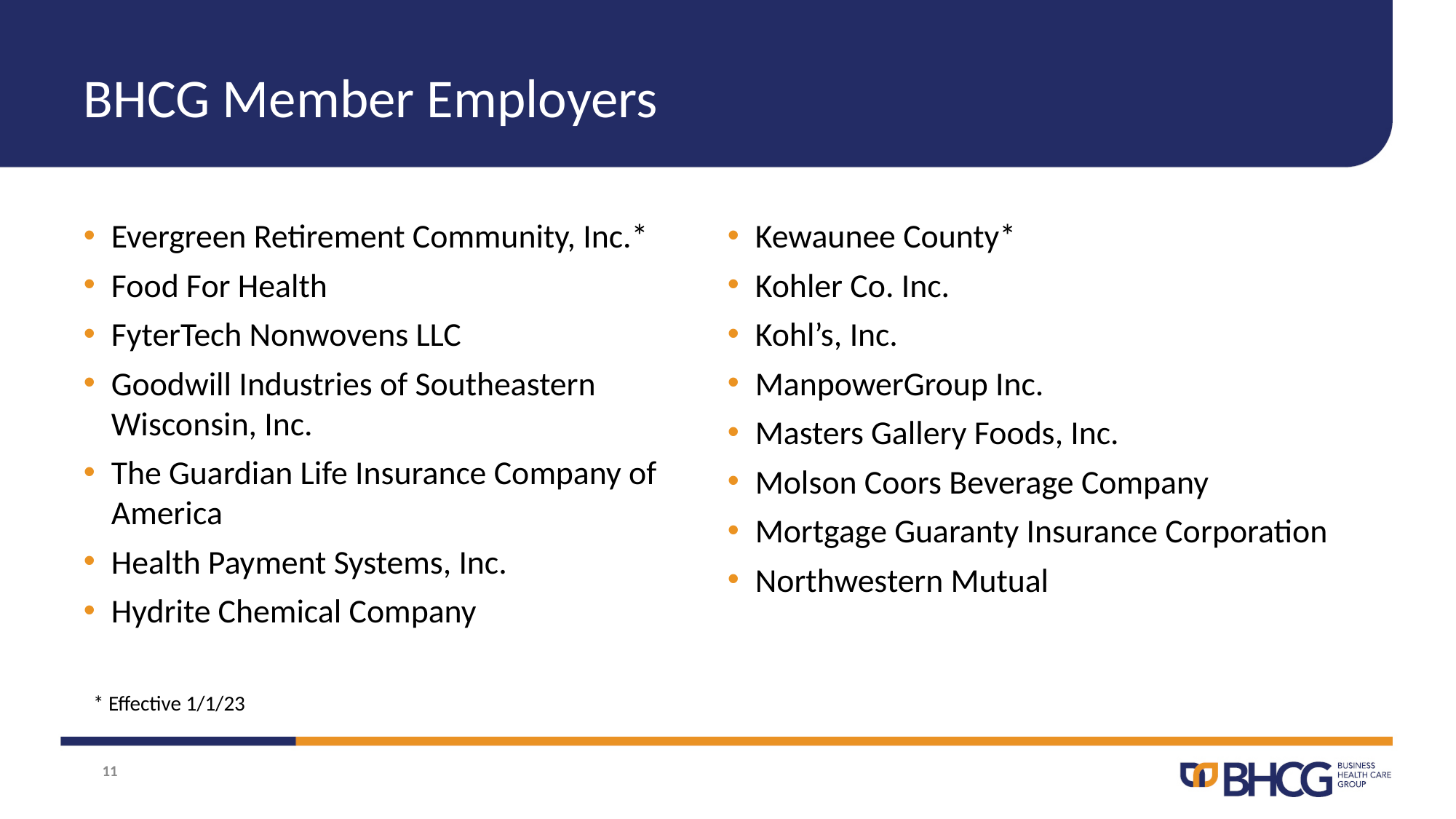

# BHCG Member Employers
Evergreen Retirement Community, Inc.*
Food For Health
FyterTech Nonwovens LLC
Goodwill Industries of Southeastern Wisconsin, Inc.
The Guardian Life Insurance Company of America
Health Payment Systems, Inc.
Hydrite Chemical Company

Kewaunee County*
Kohler Co. Inc.
Kohl’s, Inc.
ManpowerGroup Inc.
Masters Gallery Foods, Inc.
Molson Coors Beverage Company
Mortgage Guaranty Insurance Corporation
Northwestern Mutual

* Effective 1/1/23
11